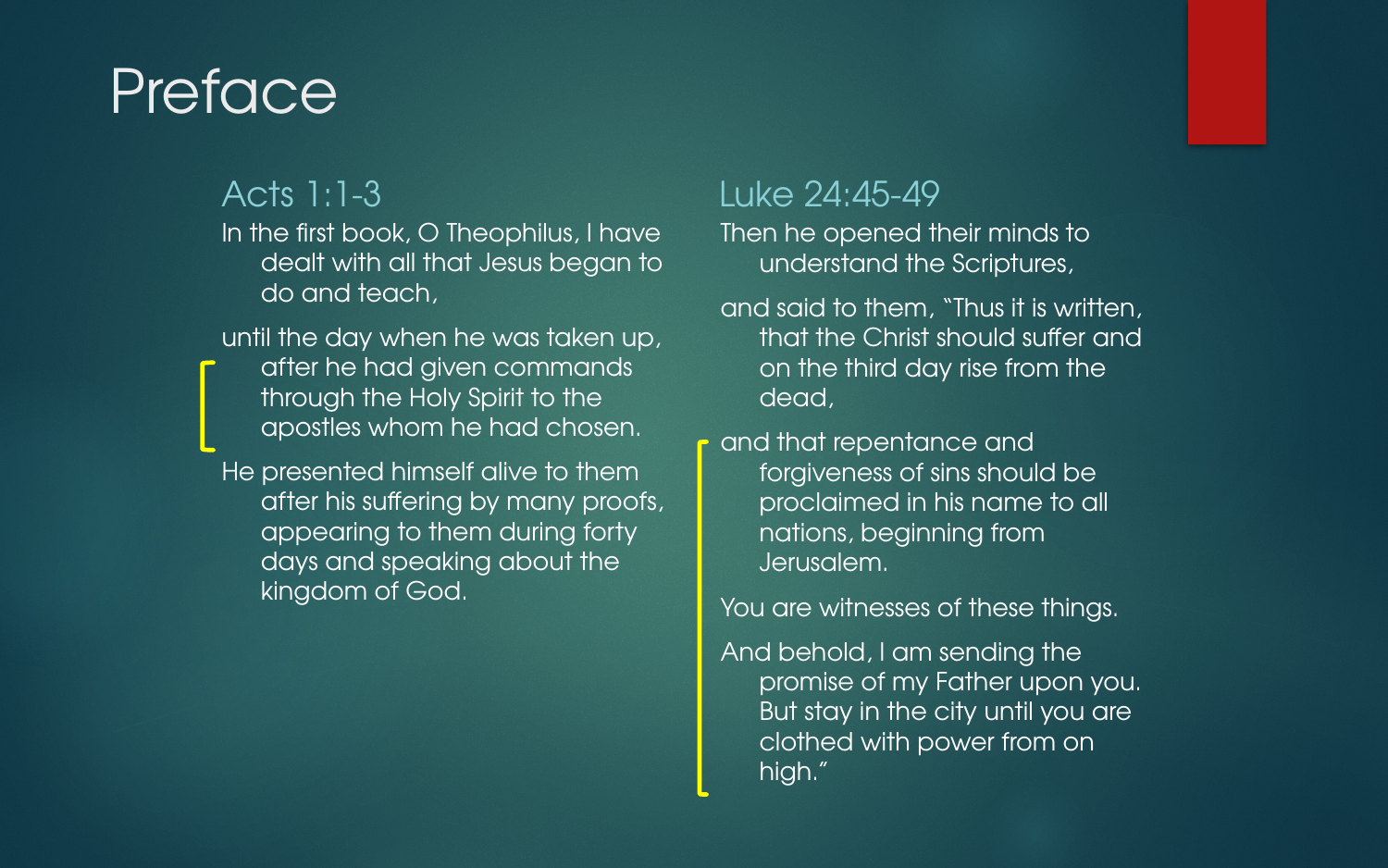

# Preface
Luke 24:45-49
Acts 1:1-3
Then he opened their minds to understand the Scriptures,
and said to them, “Thus it is written, that the Christ should suffer and on the third day rise from the dead,
and that repentance and forgiveness of sins should be proclaimed in his name to all nations, beginning from Jerusalem.
You are witnesses of these things.
And behold, I am sending the promise of my Father upon you.  But stay in the city until you are clothed with power from on high.”
In the first book, O Theophilus, I have dealt with all that Jesus began to do and teach,
until the day when he was taken up, after he had given commands through the Holy Spirit to the apostles whom he had chosen.
He presented himself alive to them after his suffering by many proofs, appearing to them during forty days and speaking about the kingdom of God.